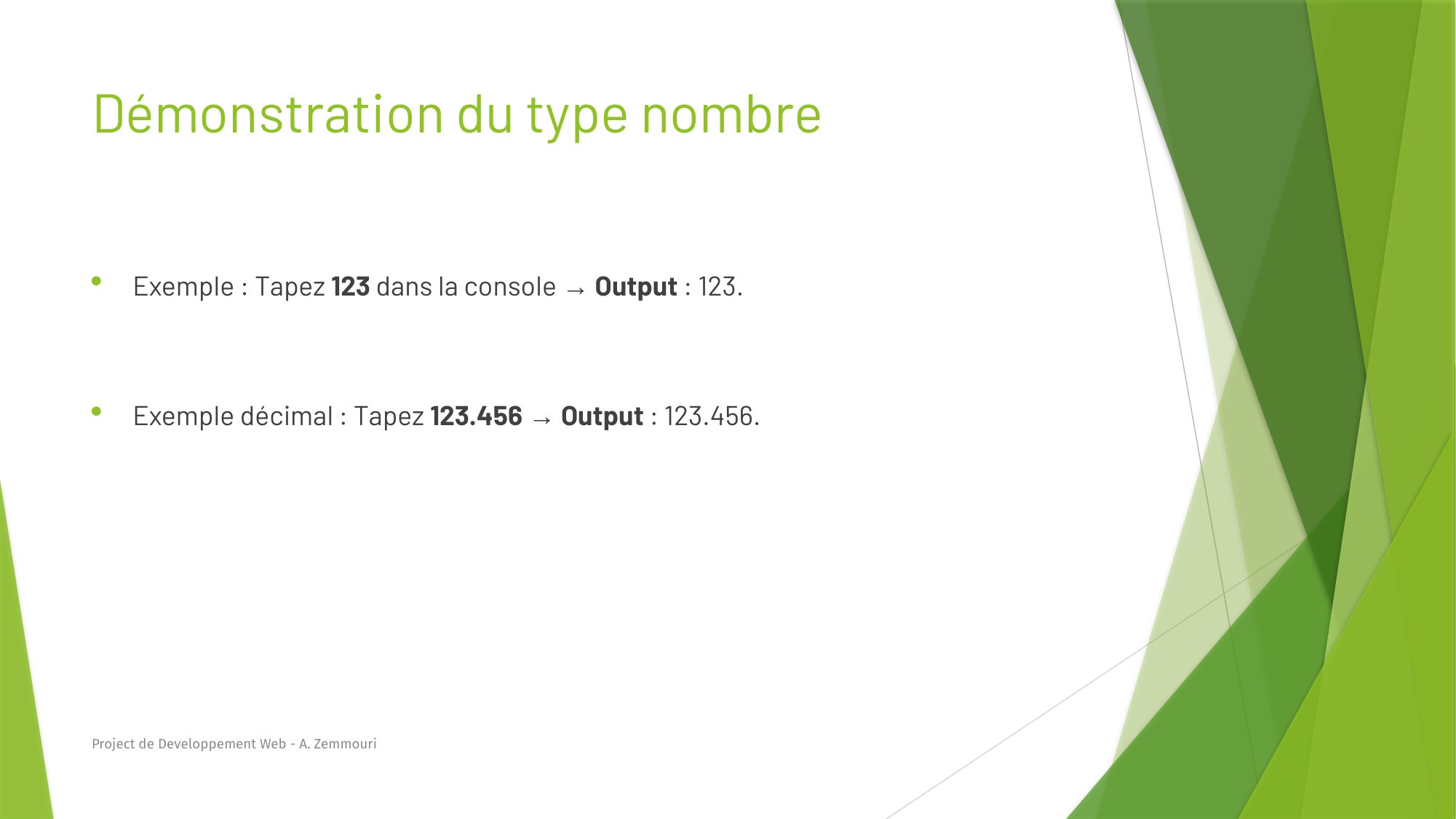

# Démonstration du type nombre
Exemple : Tapez 123 dans la console → Output : 123.

Exemple décimal : Tapez 123.456 → Output : 123.456.

Project de Developpement Web - A. Zemmouri